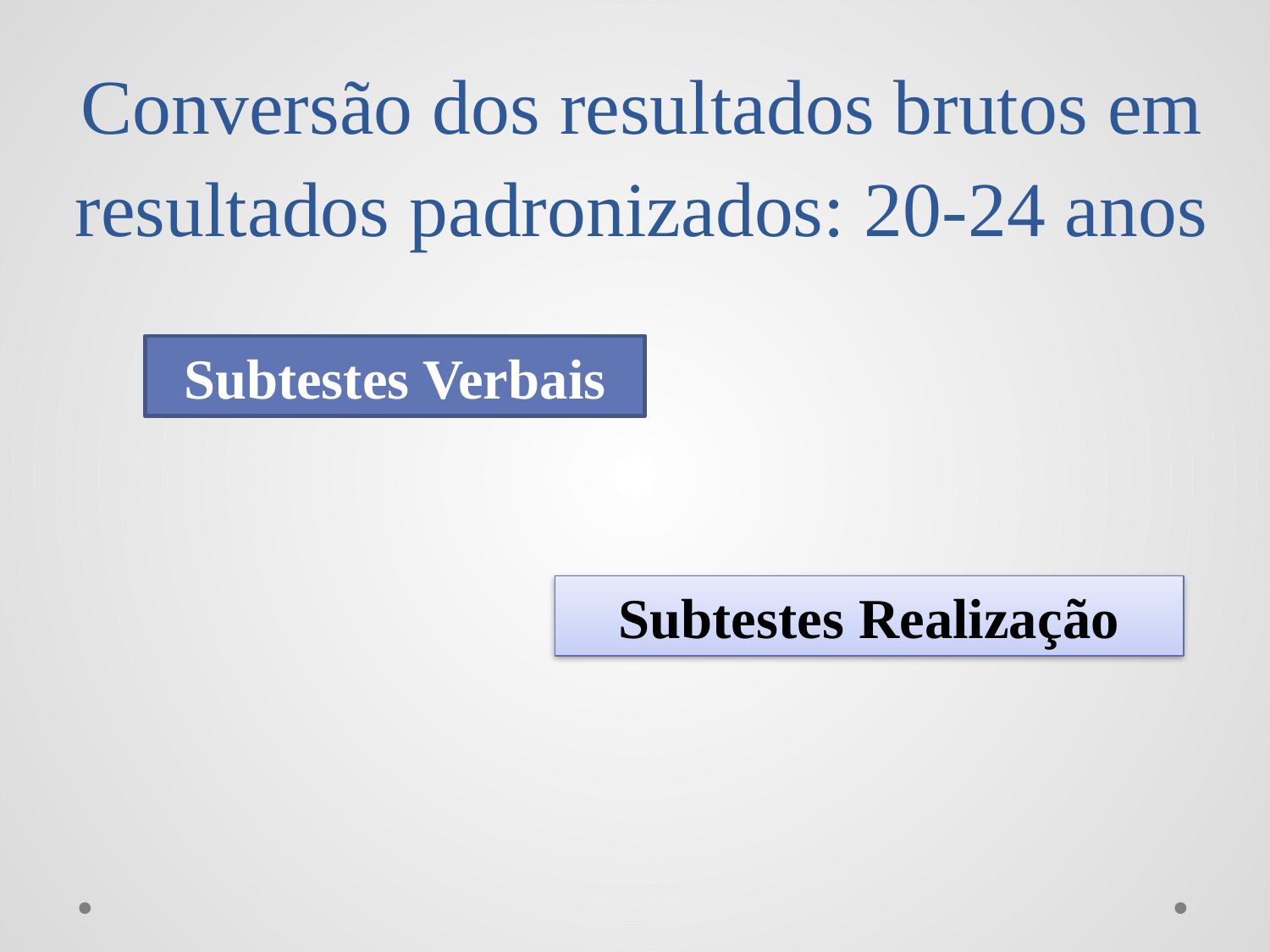

# Conversão dos resultados brutos em resultados padronizados: 20-24 anos
Subtestes Verbais
Subtestes Realização